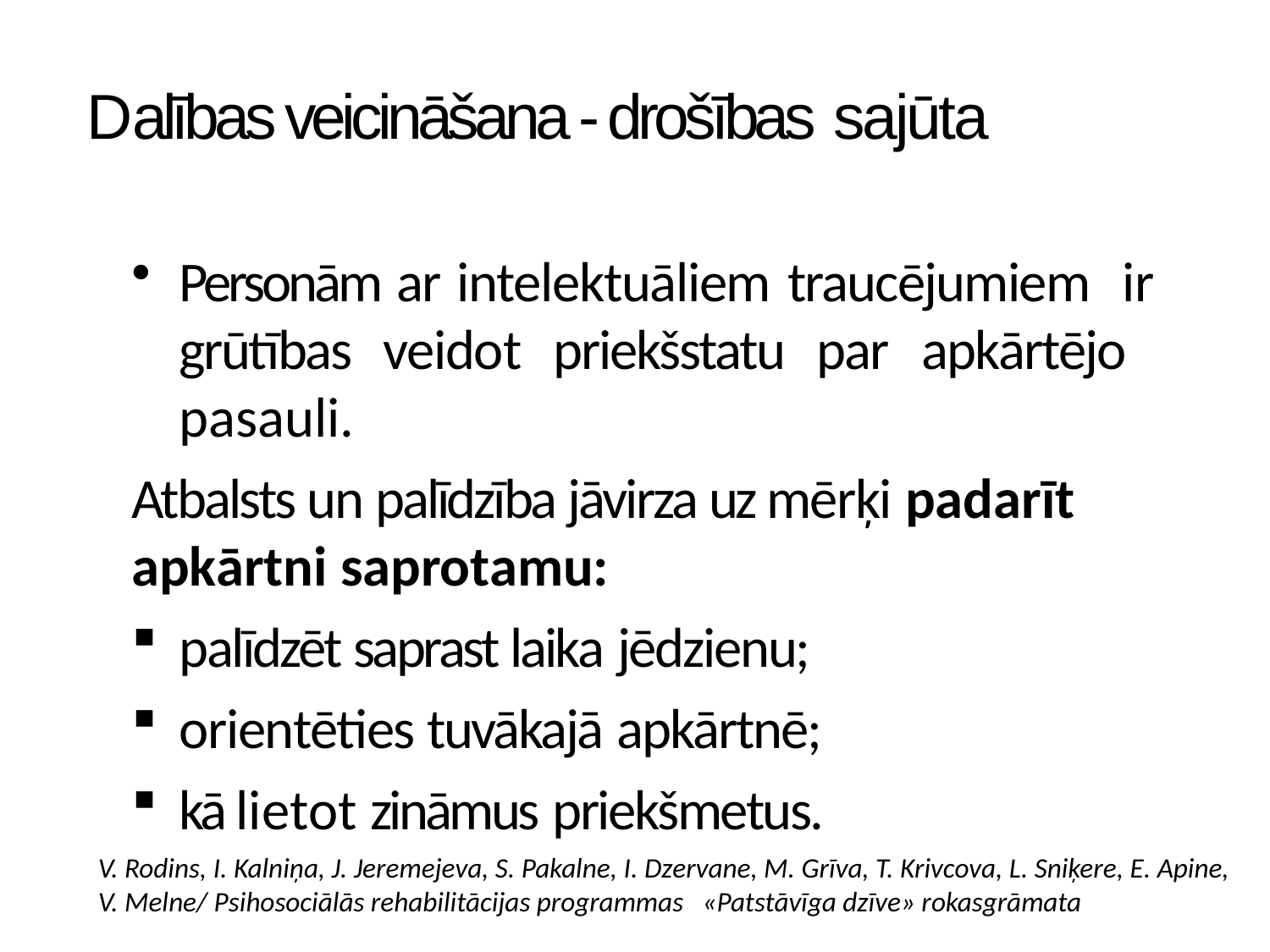

# Dalības veicināšana - drošības sajūta
Personām ar intelektuāliem traucējumiem  ir grūtības veidot priekšstatu par apkārtējo  pasauli.
Atbalsts un palīdzība jāvirza uz mērķi padarīt  apkārtni saprotamu:
palīdzēt saprast laika jēdzienu;
orientēties tuvākajā apkārtnē;
kā lietot zināmus priekšmetus.
V. Rodins, I. Kalniņa, J. Jeremejeva, S. Pakalne, I. Dzervane, M. Grīva, T. Krivcova, L. Sniķere, E. Apine, V. Melne/ Psihosociālās rehabilitācijas programmas   «Patstāvīga dzīve» rokasgrāmata